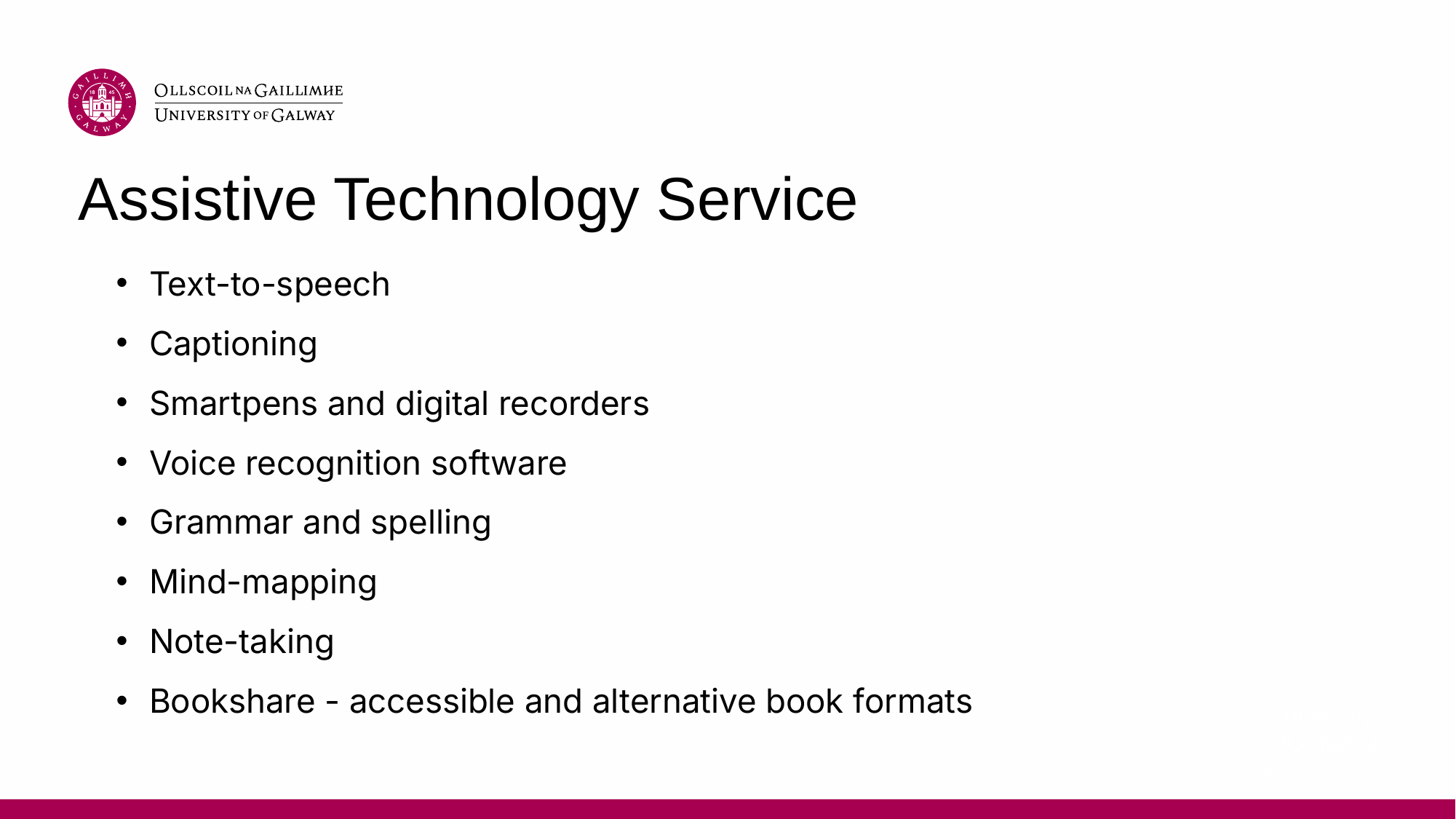

# Assistive Technology Service
Text-to-speech
Captioning
Smartpens and digital recorders
Voice recognition software
Grammar and spelling
Mind-mapping
Note-taking
Bookshare - accessible and alternative book formats